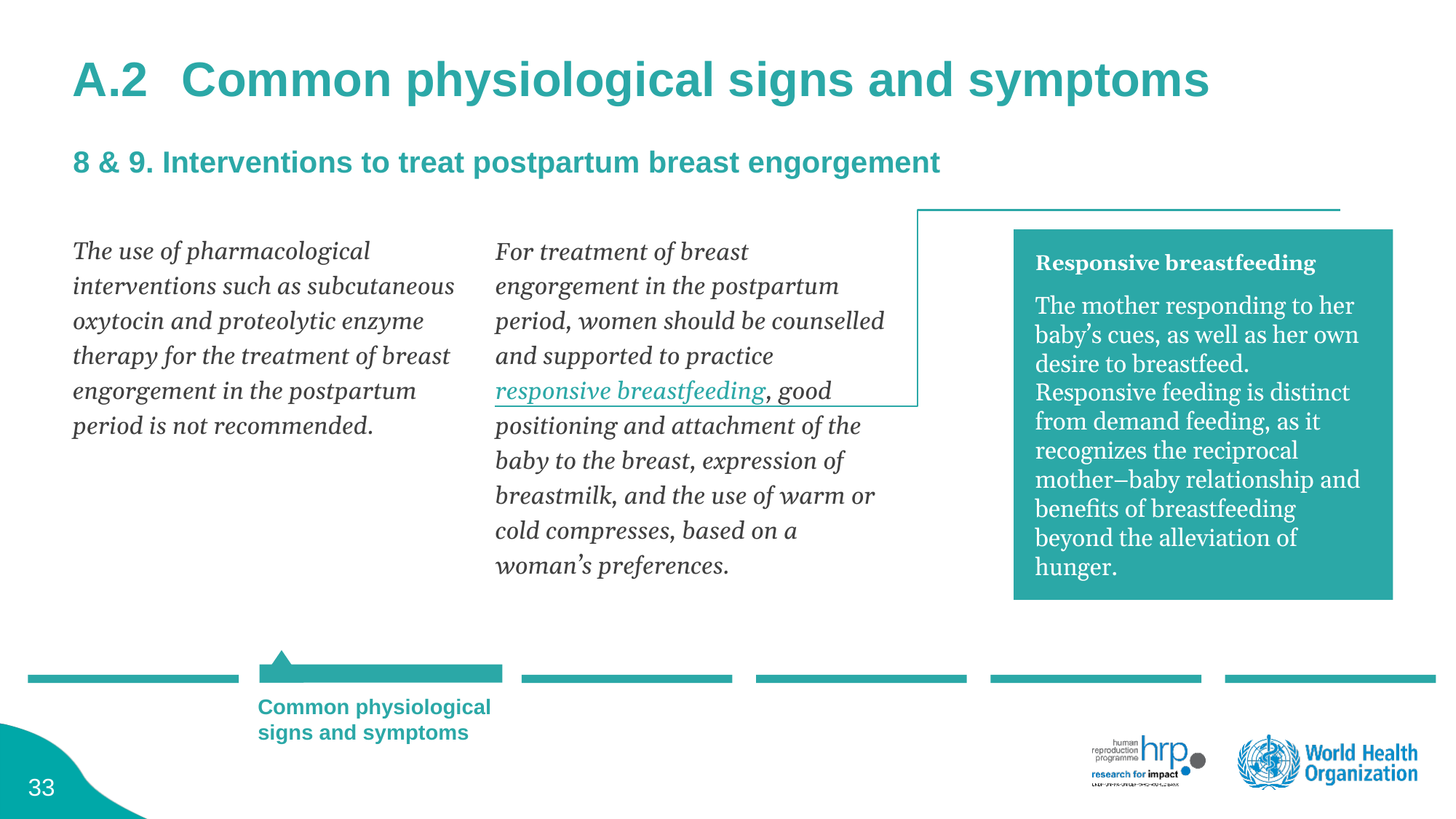

# A.2	Common physiological signs and symptoms
8 & 9. Interventions to treat postpartum breast engorgement
The use of pharmacological interventions such as subcutaneous oxytocin and proteolytic enzyme therapy for the treatment of breast engorgement in the postpartum period is not recommended.

Responsive breastfeeding
The mother responding to her baby’s cues, as well as her own desire to breastfeed. Responsive feeding is distinct from demand feeding, as it recognizes the reciprocal mother–baby relationship and benefits of breastfeeding beyond the alleviation of hunger.
For treatment of breast engorgement in the postpartum period, women should be counselled and supported to practice responsive breastfeeding, good positioning and attachment of the baby to the breast, expression of breastmilk, and the use of warm or cold compresses, based on a woman’s preferences.

Common physiological signs and symptoms
33